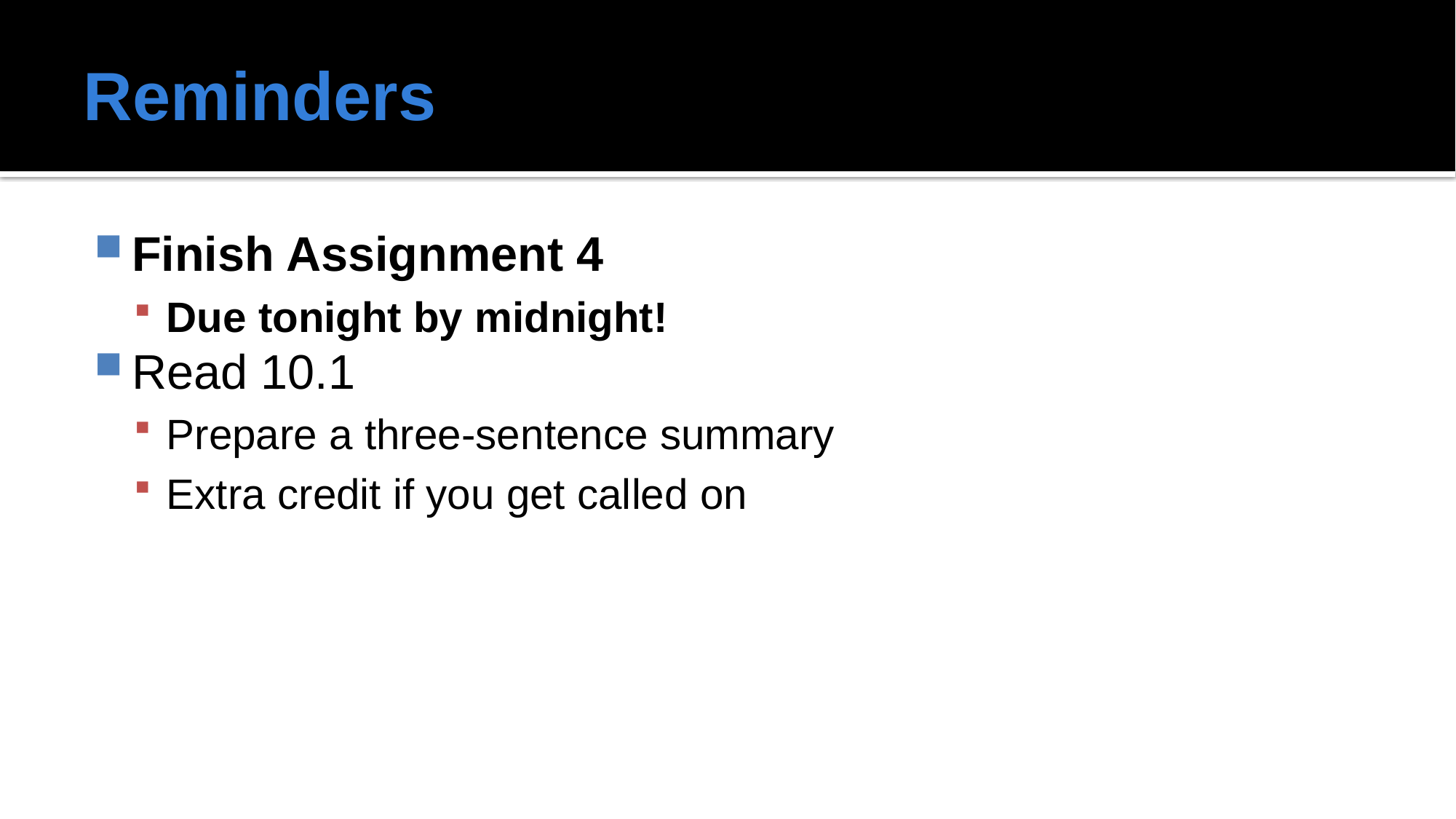

# Reminders
Finish Assignment 4
Due tonight by midnight!
Read 10.1
Prepare a three-sentence summary
Extra credit if you get called on